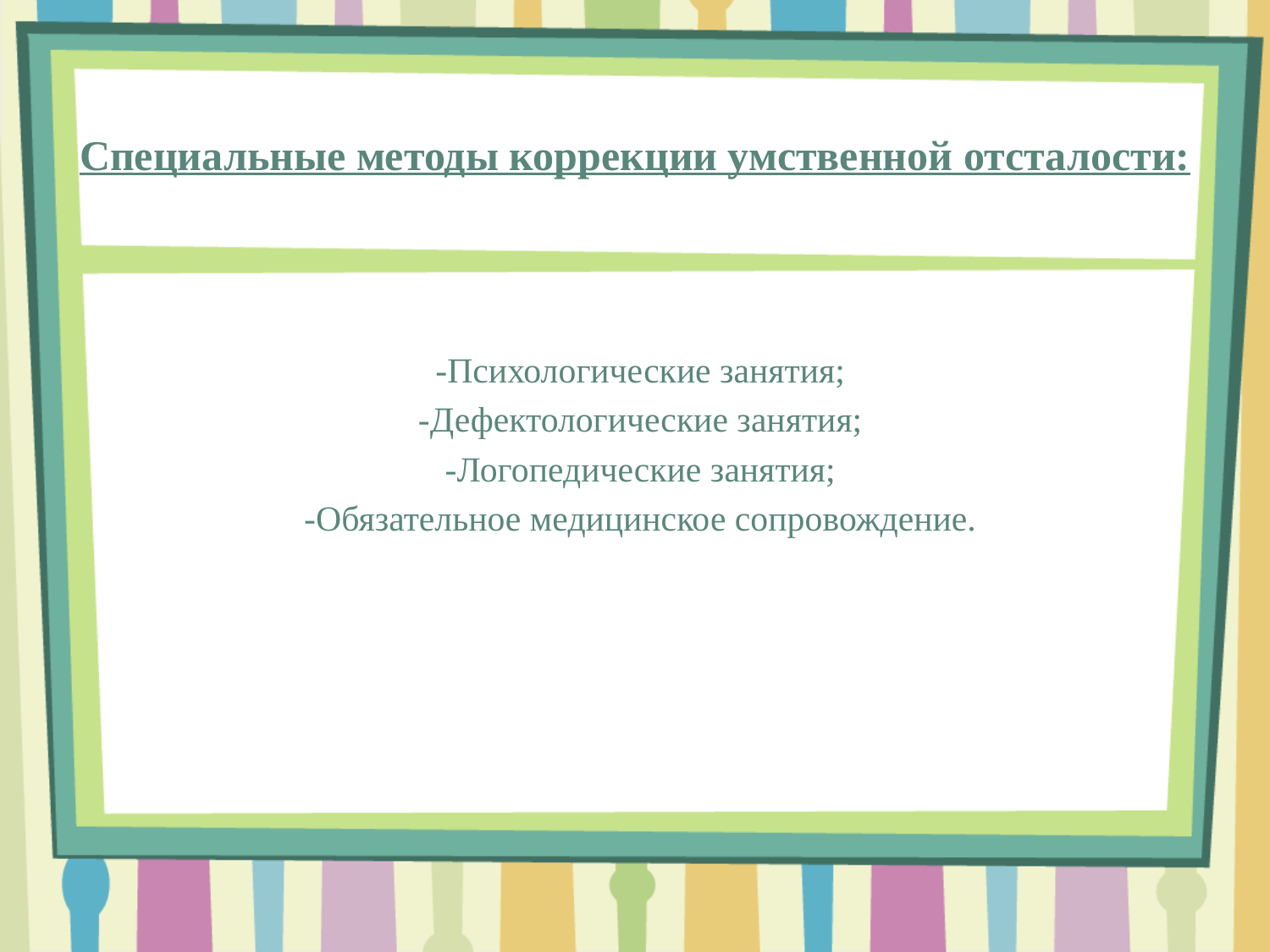

# Специальные методы коррекции умственной отсталости:

-Психологические занятия;
-Дефектологические занятия;
-Логопедические занятия;
-Обязательное медицинское сопровождение.